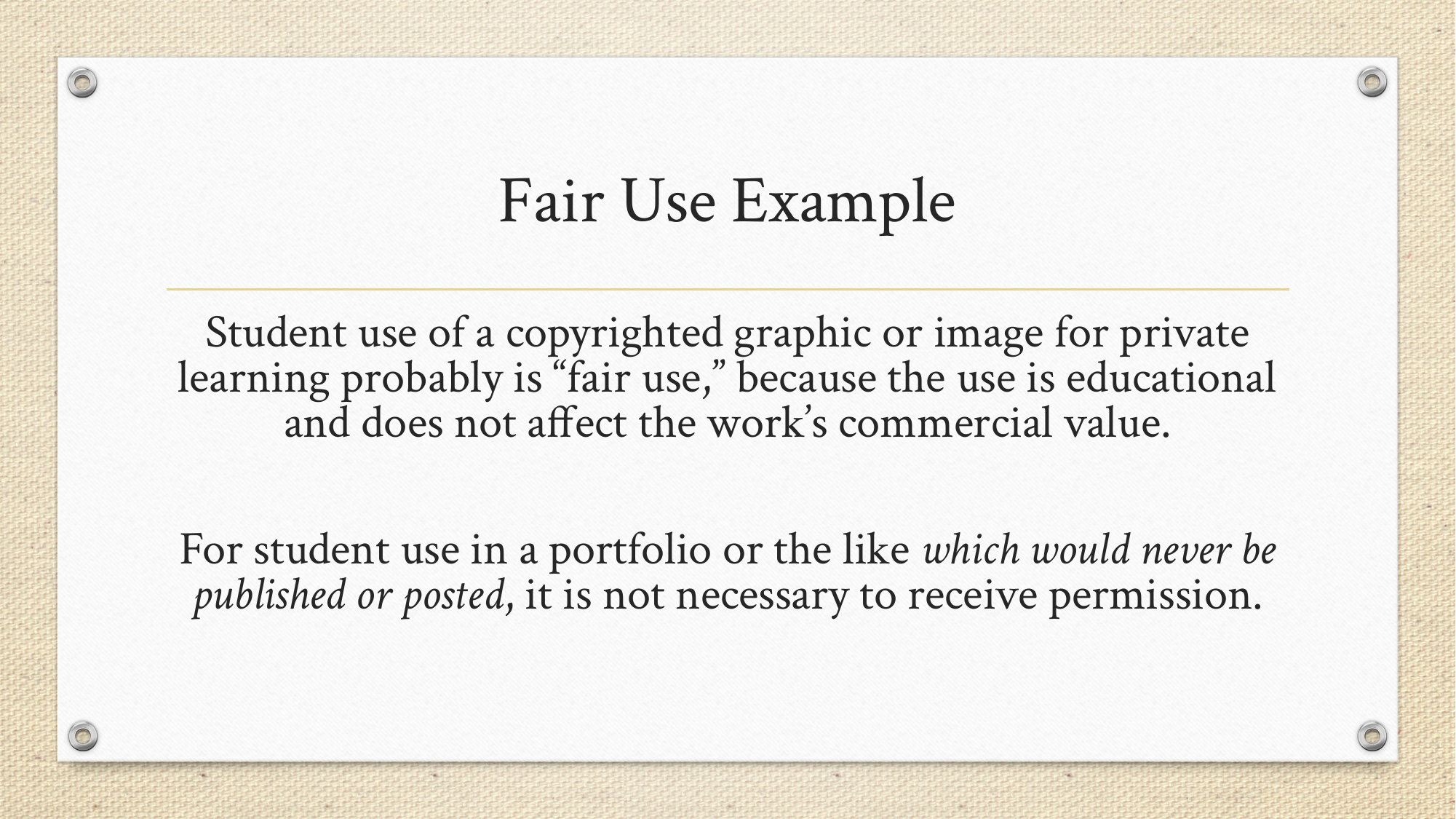

# Fair Use Example
Student use of a copyrighted graphic or image for private learning probably is “fair use,” because the use is educational and does not affect the work’s commercial value.

For student use in a portfolio or the like which would never be published or posted, it is not necessary to receive permission.